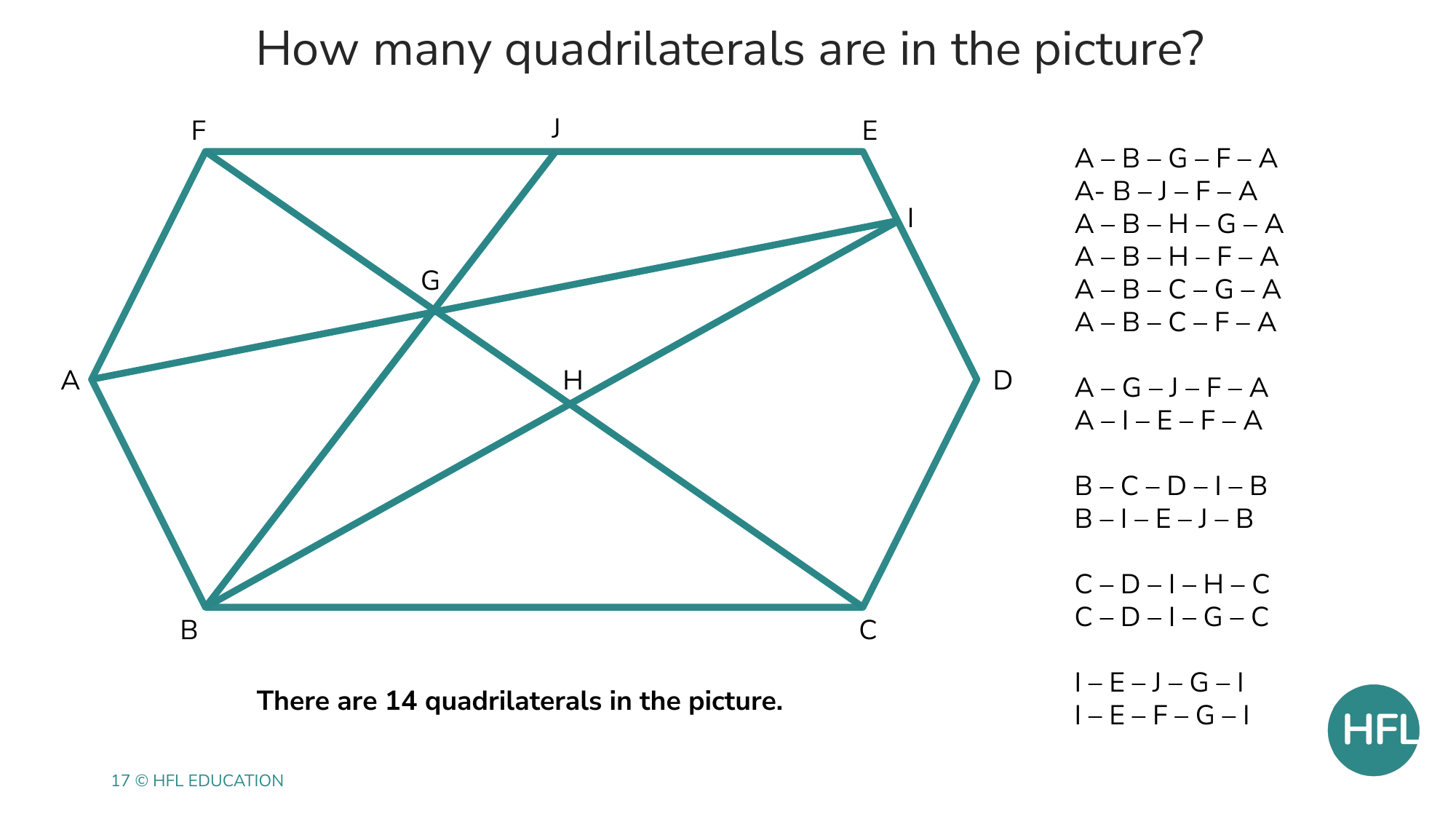

How many quadrilaterals are in the picture?
J
F
E
A – B – G – F – A
A- B – J – F – A
A – B – H – G – A
A – B – H – F – A
A – B – C – G – A
A – B – C – F – A

A – G – J – F – A
A – I – E – F – A

B – C – D – I – B
B – I – E – J – B

C – D – I – H – C
C – D – I – G – C

I – E – J – G – I
I – E – F – G – I

I
G
A
H
D
B
C
There are 14 quadrilaterals in the picture.